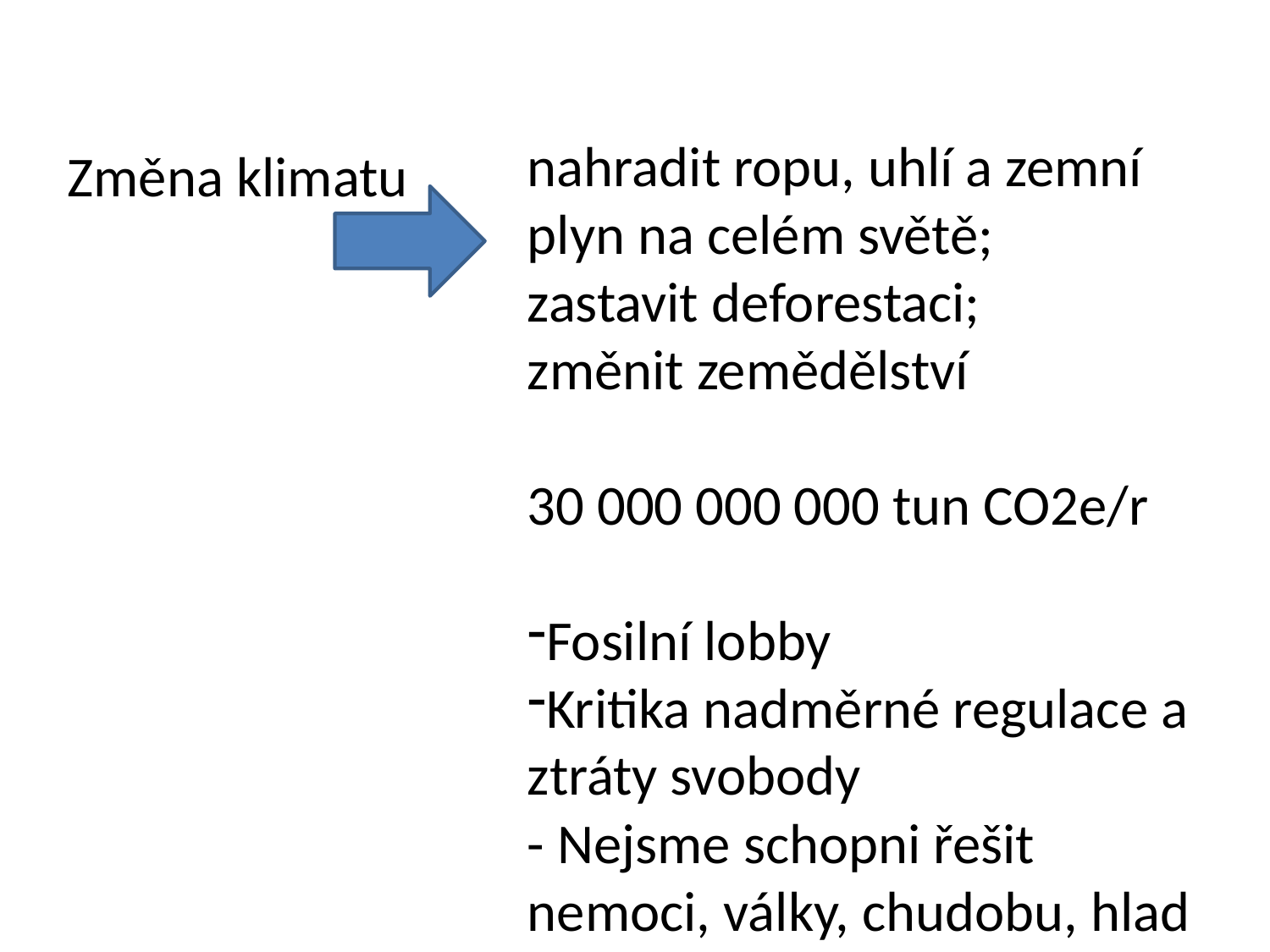

nahradit ropu, uhlí a zemní plyn na celém světě;
zastavit deforestaci;
změnit zemědělství

30 000 000 000 tun CO2e/r

Fosilní lobby
Kritika nadměrné regulace a ztráty svobody
- Nejsme schopni řešit nemoci, války, chudobu, hlad

Změna klimatu